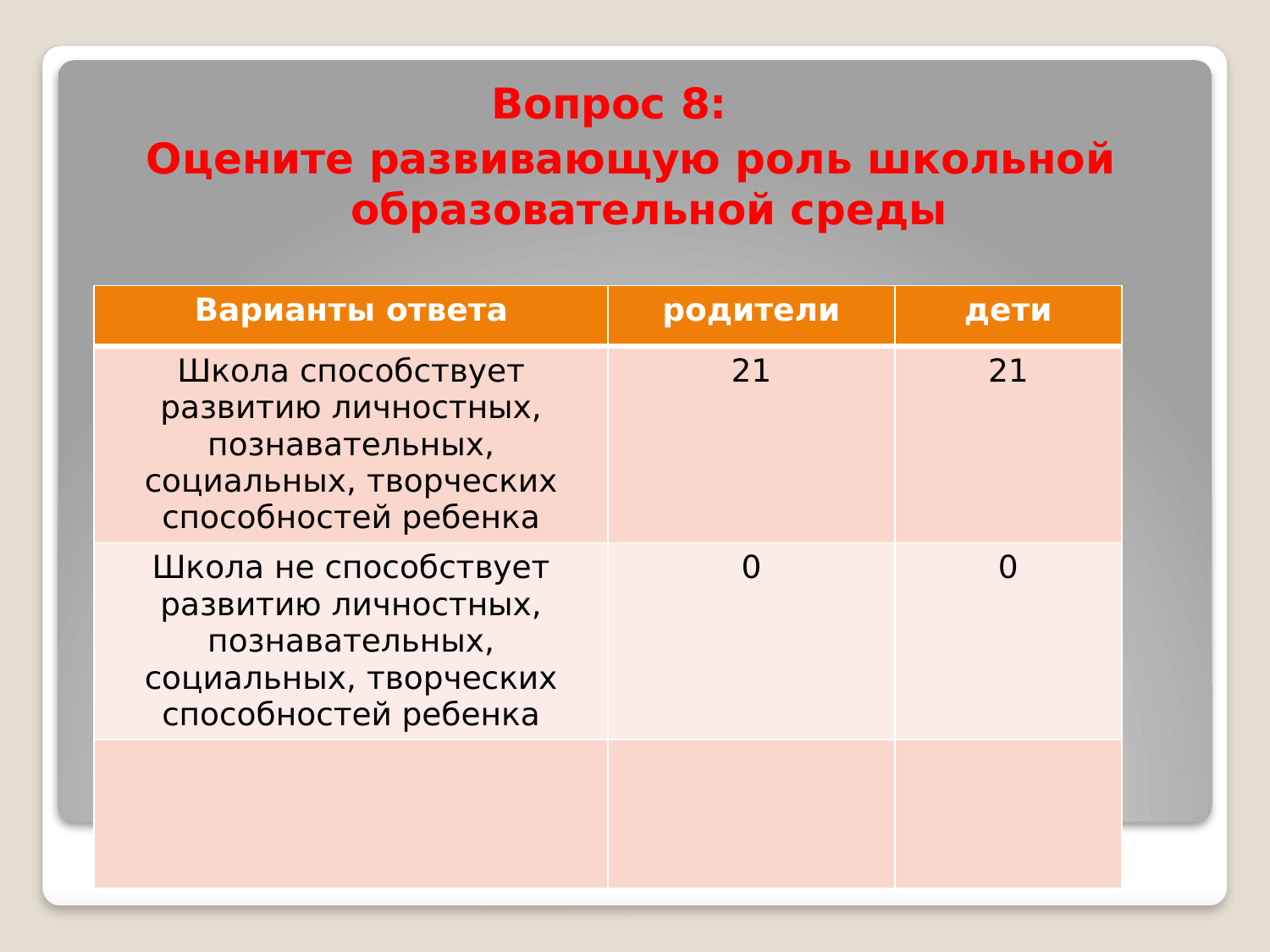

Вопрос 8:
Оцените развивающую роль школьной образовательной среды

| Варианты ответа | родители | дети |
| --- | --- | --- |
| Школа способствует развитию личностных, познавательных, социальных, творческих способностей ребенка | 21 | 21 |
| Школа не способствует развитию личностных, познавательных, социальных, творческих способностей ребенка | 0 | 0 |
|  |  |  |
#